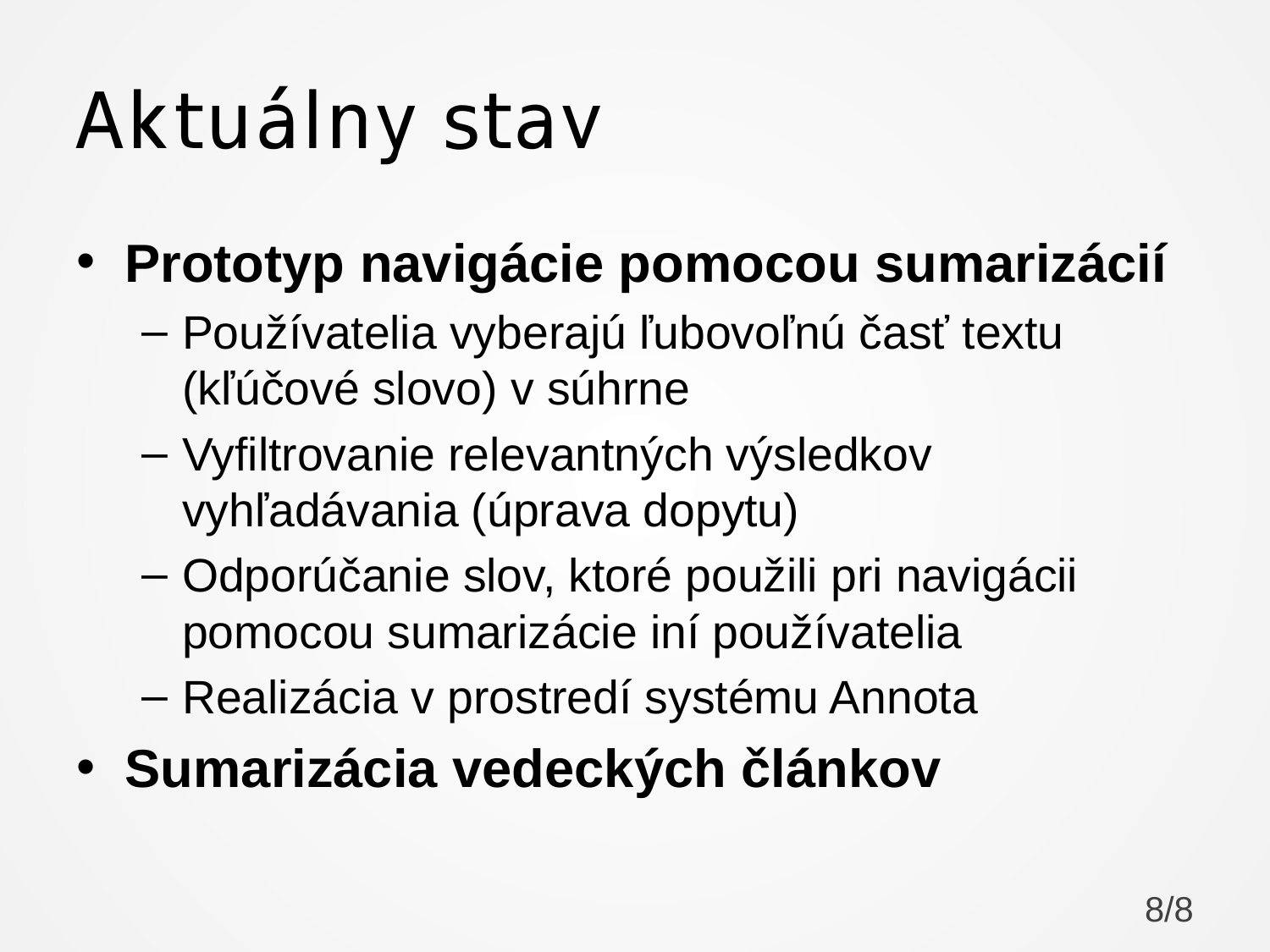

# Aktuálny stav
Prototyp navigácie pomocou sumarizácií
Používatelia vyberajú ľubovoľnú časť textu (kľúčové slovo) v súhrne
Vyfiltrovanie relevantných výsledkov vyhľadávania (úprava dopytu)
Odporúčanie slov, ktoré použili pri navigácii pomocou sumarizácie iní používatelia
Realizácia v prostredí systému Annota
Sumarizácia vedeckých článkov
8/8